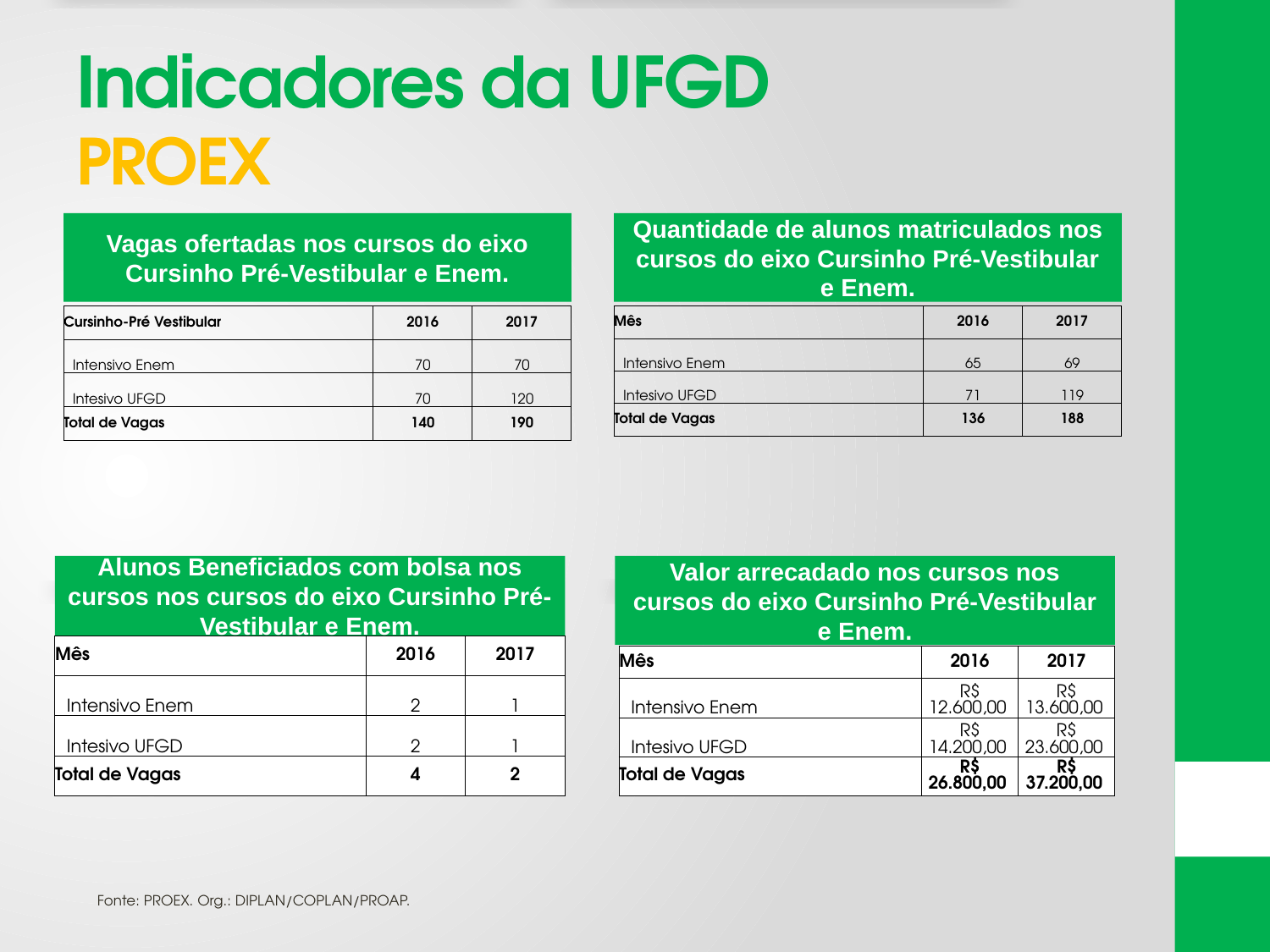

# Indicadores da UFGD PROEX
Vagas ofertadas nos cursos do eixo Cursinho Pré-Vestibular e Enem.
Quantidade de alunos matriculados nos cursos do eixo Cursinho Pré-Vestibular e Enem.
| Cursinho-Pré Vestibular | 2016 | 2017 |
| --- | --- | --- |
| Intensivo Enem | 70 | 70 |
| Intesivo UFGD | 70 | 120 |
| Total de Vagas | 140 | 190 |
| Mês | 2016 | 2017 |
| --- | --- | --- |
| Intensivo Enem | 65 | 69 |
| Intesivo UFGD | 71 | 119 |
| Total de Vagas | 136 | 188 |
Alunos Beneficiados com bolsa nos cursos nos cursos do eixo Cursinho Pré-Vestibular e Enem.
Valor arrecadado nos cursos nos cursos do eixo Cursinho Pré-Vestibular e Enem.
| Mês | 2016 | 2017 |
| --- | --- | --- |
| Intensivo Enem | 2 | 1 |
| Intesivo UFGD | 2 | 1 |
| Total de Vagas | 4 | 2 |
| Mês | 2016 | 2017 |
| --- | --- | --- |
| Intensivo Enem | R$ 12.600,00 | R$ 13.600,00 |
| Intesivo UFGD | R$ 14.200,00 | R$ 23.600,00 |
| Total de Vagas | R$ 26.800,00 | R$ 37.200,00 |
Fonte: PROEX. Org.: DIPLAN/COPLAN/PROAP.